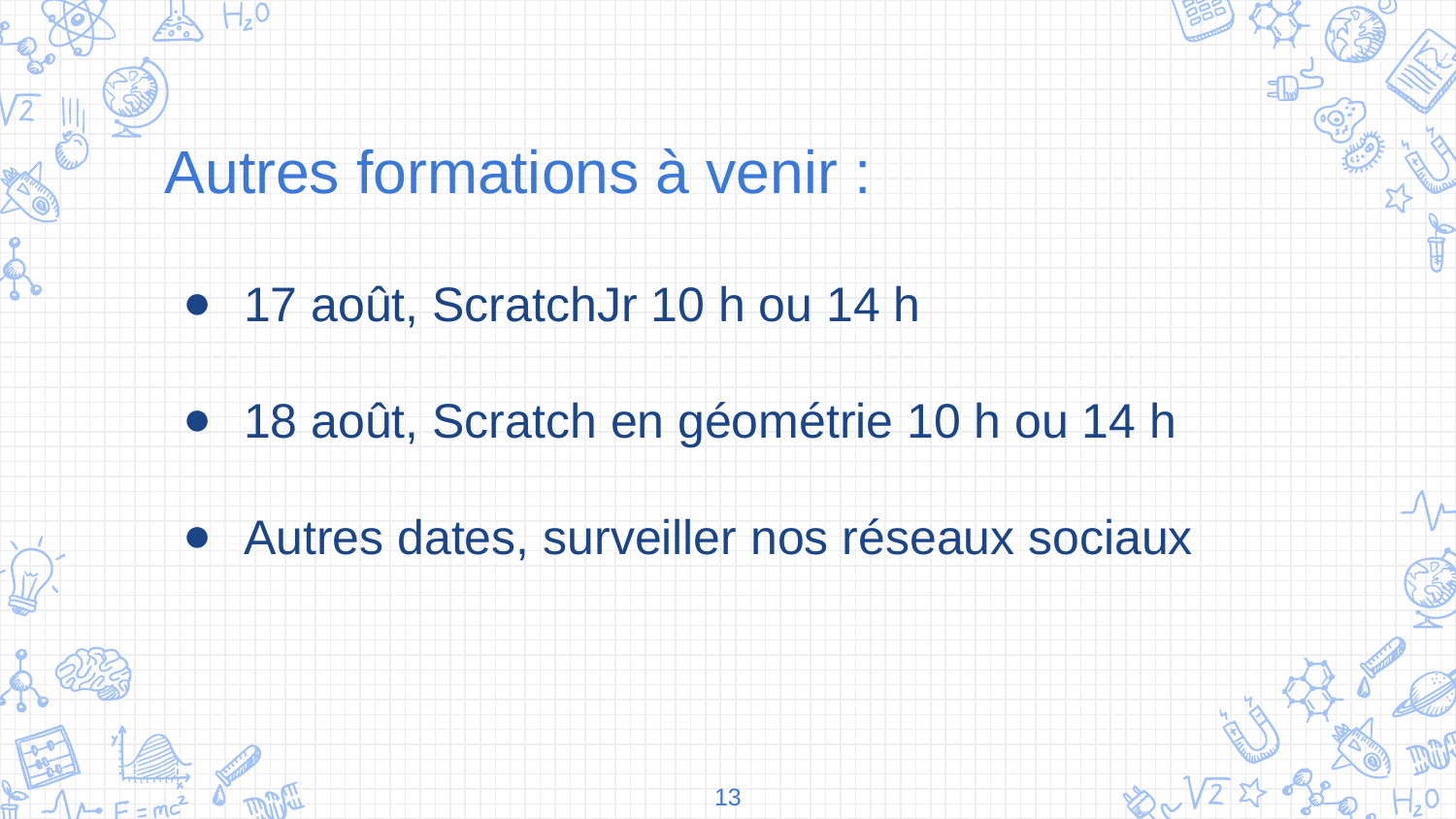

Autres formations à venir :
17 août, ScratchJr 10 h ou 14 h

18 août, Scratch en géométrie 10 h ou 14 h

Autres dates, surveiller nos réseaux sociaux
13